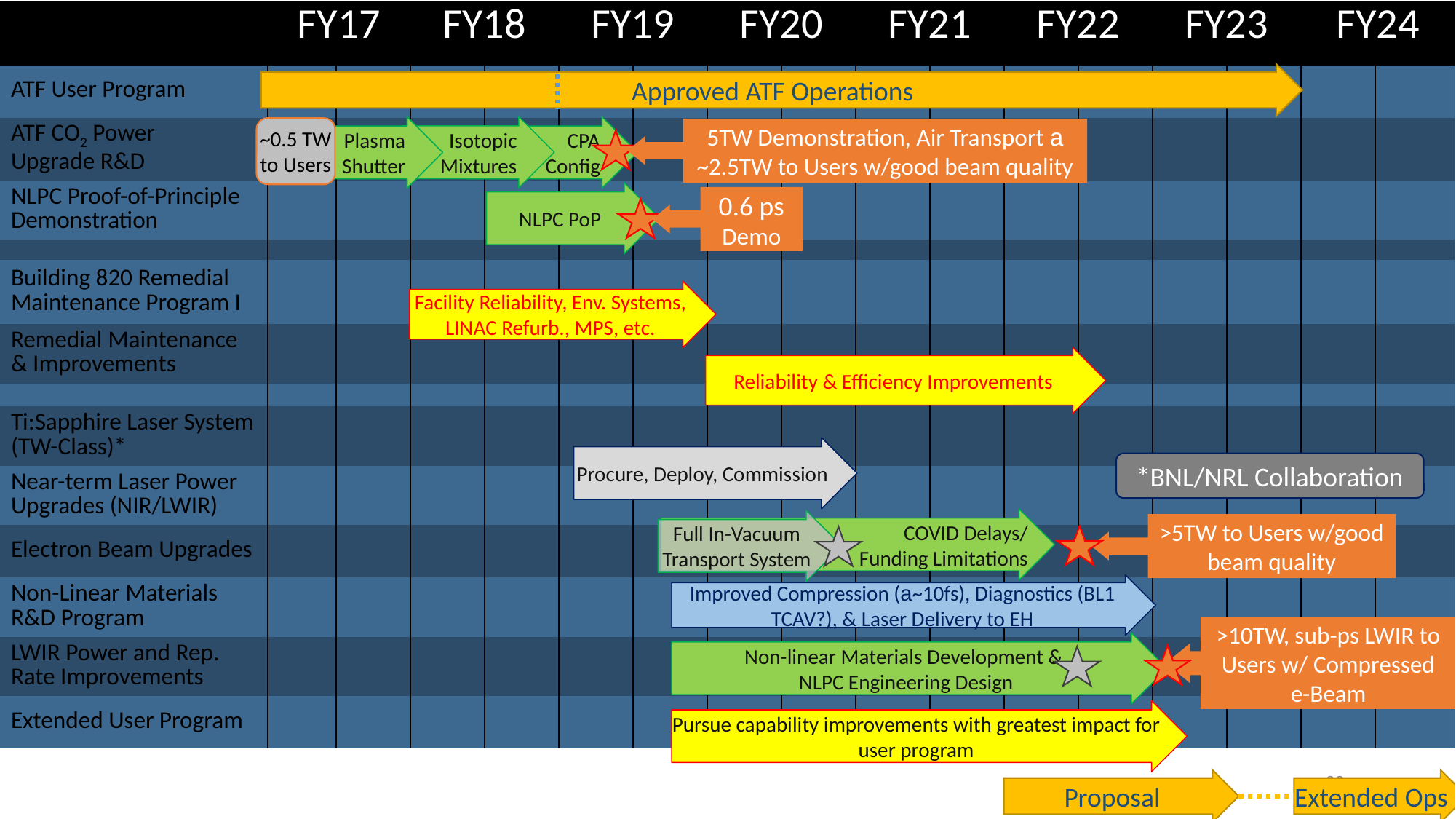

|  | FY17 |  | FY18 |  | FY19 |  | FY20 |  | FY21 |  | FY22 |  | FY23 |  | FY24 |  |
| --- | --- | --- | --- | --- | --- | --- | --- | --- | --- | --- | --- | --- | --- | --- | --- | --- |
| ATF User Program |  |  |  |  |  |  |  |  |  |  |  |  |  |  |  |  |
| ATF CO2 Power Upgrade R&D |  |  |  |  |  |  |  |  |  |  |  |  |  |  |  |  |
| NLPC Proof-of-Principle Demonstration |  |  |  |  |  |  |  |  |  |  |  |  |  |  |  |  |
|  |  |  |  |  |  |  |  |  |  |  |  |  |  |  |  |  |
| Building 820 Remedial Maintenance Program I |  |  |  |  |  |  |  |  |  |  |  |  |  |  |  |  |
| Remedial Maintenance & Improvements |  |  |  |  |  |  |  |  |  |  |  |  |  |  |  |  |
|  |  |  |  |  |  |  |  |  |  |  |  |  |  |  |  |  |
| Ti:Sapphire Laser System (TW-Class)\* |  |  |  |  |  |  |  |  |  |  |  |  |  |  |  |  |
| Near-term Laser Power Upgrades (NIR/LWIR) |  |  |  |  |  |  |  |  |  |  |  |  |  |  |  |  |
| Electron Beam Upgrades |  |  |  |  |  |  |  |  |  |  |  |  |  |  |  |  |
| Non-Linear Materials R&D Program |  |  |  |  |  |  |  |  |  |  |  |  |  |  |  |  |
| LWIR Power and Rep. Rate Improvements |  |  |  |  |  |  |  |  |  |  |  |  |  |  |  |  |
| Extended User Program |  |  |  |  |  |  |  |  |  |  |  |  |  |  |  |  |
Approved ATF Operations
Isotopic Mixtures
Plasma Shutter
CPA
Config
~0.5 TW to Users
5TW Demonstration, Air Transport a ~2.5TW to Users w/good beam quality

NLPC PoP
0.6 ps
Demo

Facility Reliability, Env. Systems, LINAC Refurb., MPS, etc.
Reliability & Efficiency Improvements
Procure, Deploy, Commission
*BNL/NRL Collaboration
COVID Delays/
Funding Limitations
Full In-Vacuum
Transport System
>5TW to Users w/good beam quality

Improved Compression (a~10fs), Diagnostics (BL1 TCAV?), & Laser Delivery to EH
>10TW, sub-ps LWIR to Users w/ Compressed e-Beam
Non-linear Materials Development &
NLPC Engineering Design

Pursue capability improvements with greatest impact for user program
23
Extended Ops
Proposal